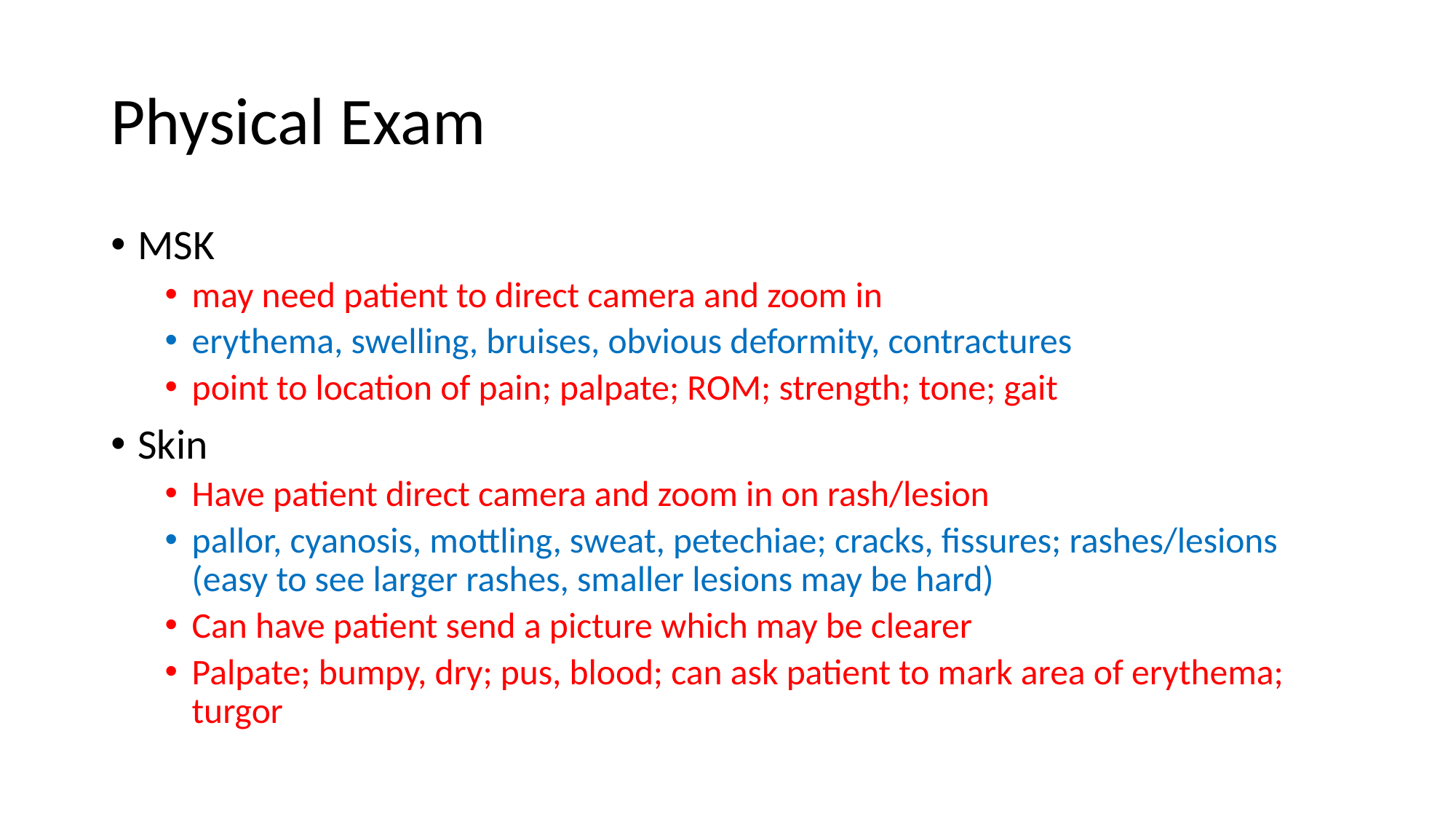

# Physical Exam
MSK
may need patient to direct camera and zoom in
erythema, swelling, bruises, obvious deformity, contractures
point to location of pain; palpate; ROM; strength; tone; gait
Skin
Have patient direct camera and zoom in on rash/lesion
pallor, cyanosis, mottling, sweat, petechiae; cracks, fissures; rashes/lesions (easy to see larger rashes, smaller lesions may be hard)
Can have patient send a picture which may be clearer
Palpate; bumpy, dry; pus, blood; can ask patient to mark area of erythema; turgor